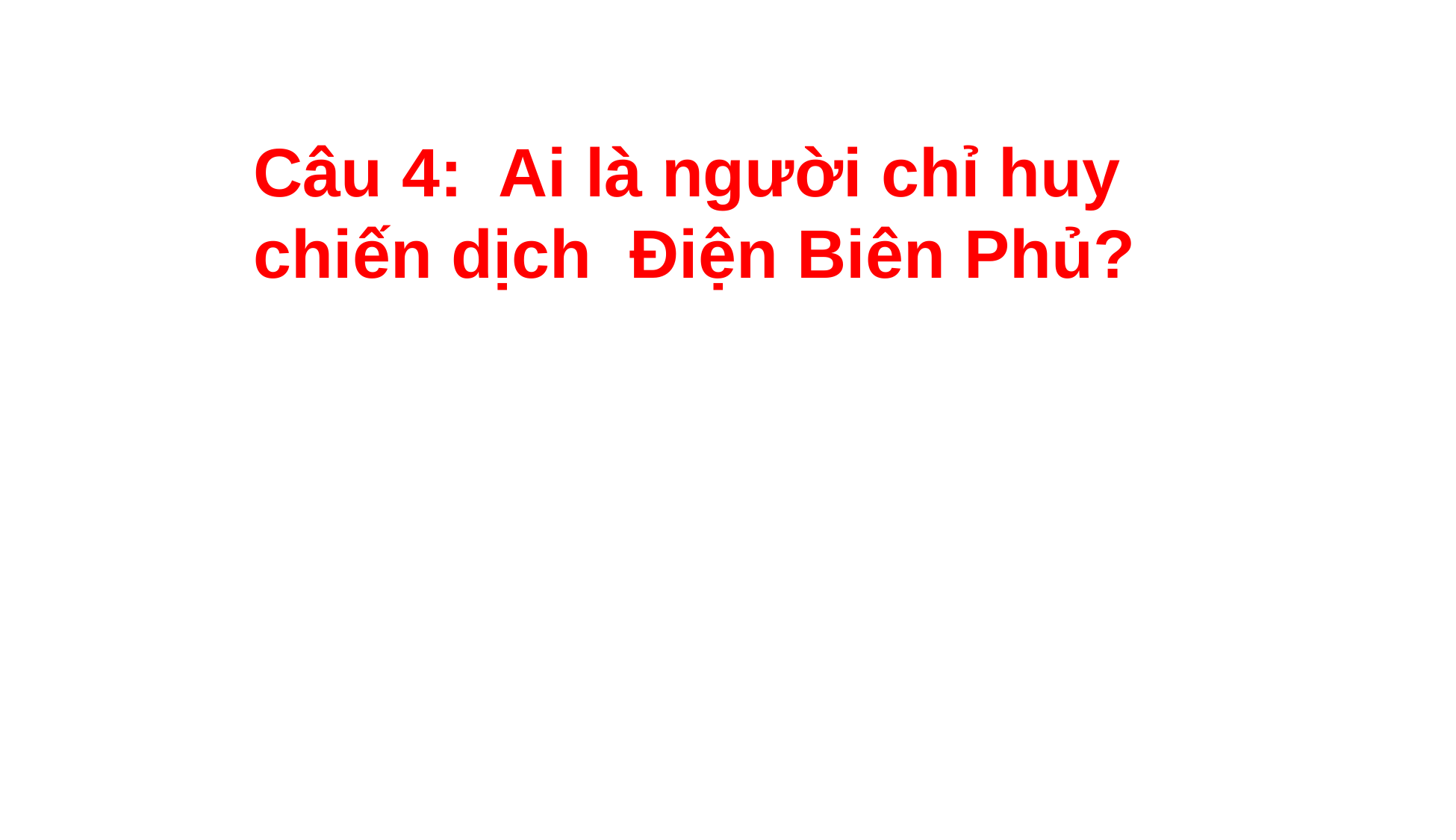

Câu 4:  Ai là người chỉ huy chiến dịch  Điện Biên Phủ?